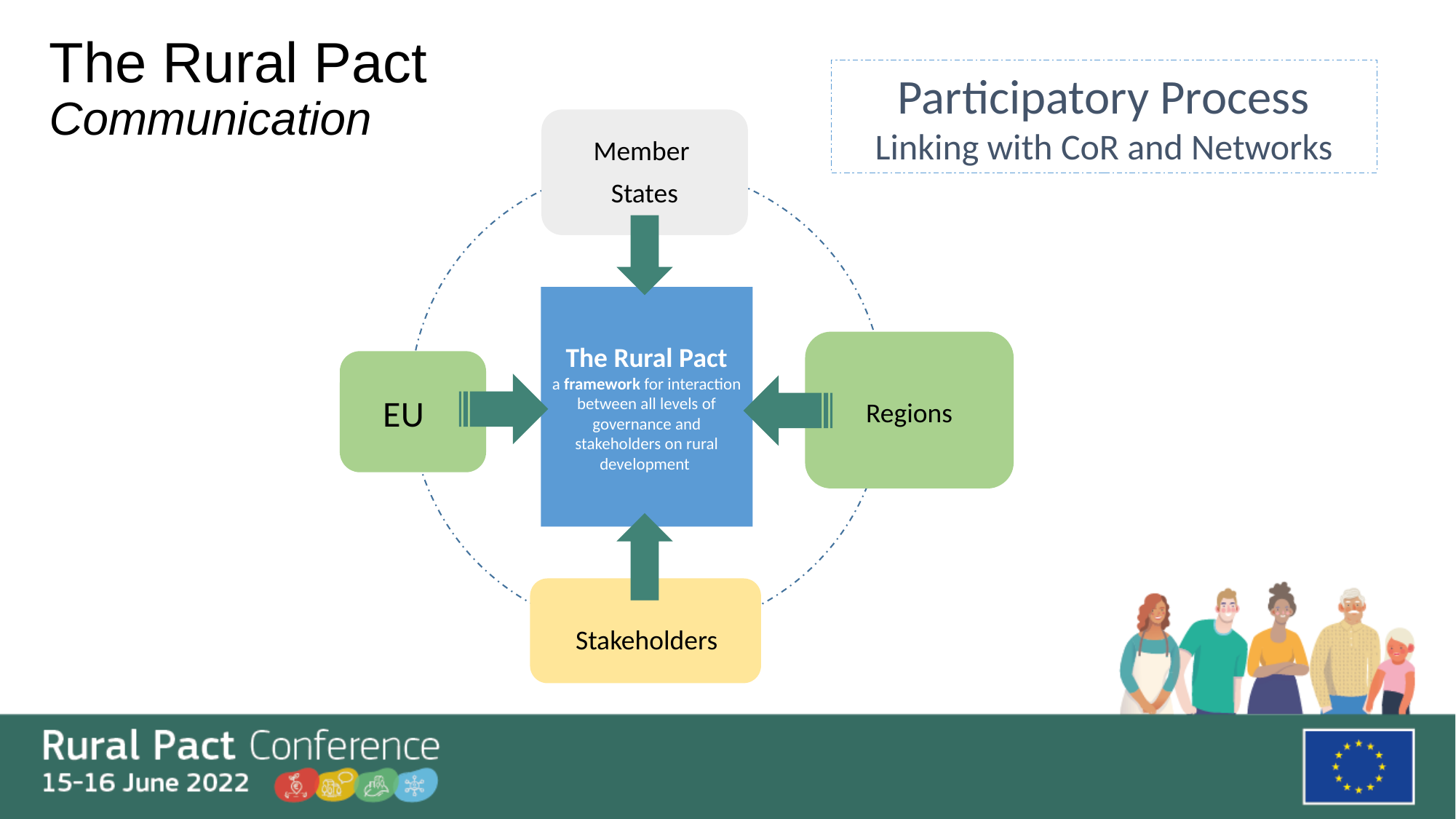

# The Rural Pact Communication
Participatory Process
Linking with CoR and Networks

Member
States

The Rural Pact
a framework for interaction between all levels of governance and stakeholders on rural development

Regions

Stakeholders

EU